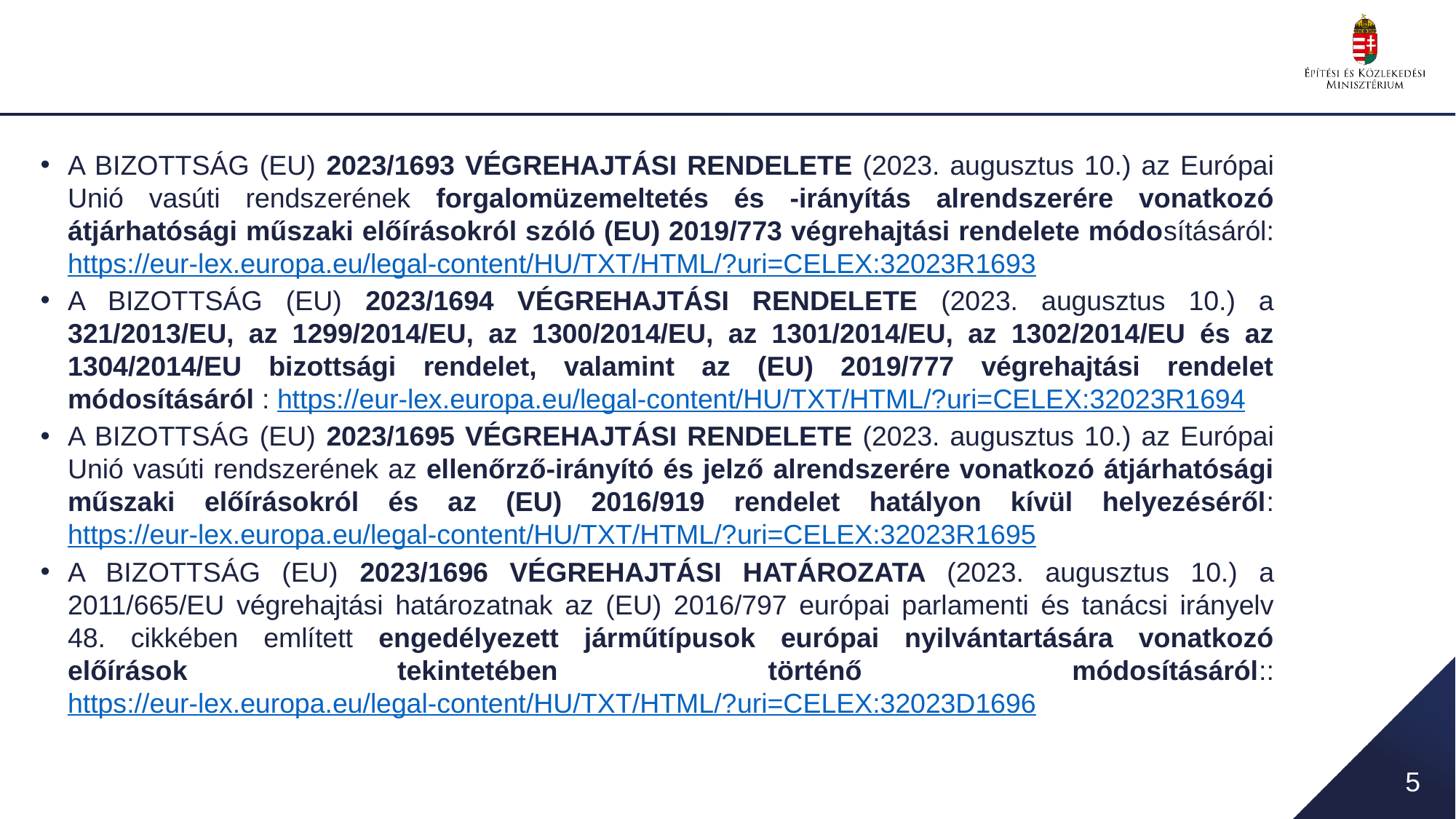

A BIZOTTSÁG (EU) 2023/1693 VÉGREHAJTÁSI RENDELETE (2023. augusztus 10.) az Európai Unió vasúti rendszerének forgalomüzemeltetés és -irányítás alrendszerére vonatkozó átjárhatósági műszaki előírásokról szóló (EU) 2019/773 végrehajtási rendelete módosításáról: https://eur-lex.europa.eu/legal-content/HU/TXT/HTML/?uri=CELEX:32023R1693
A BIZOTTSÁG (EU) 2023/1694 VÉGREHAJTÁSI RENDELETE (2023. augusztus 10.) a 321/2013/EU, az 1299/2014/EU, az 1300/2014/EU, az 1301/2014/EU, az 1302/2014/EU és az 1304/2014/EU bizottsági rendelet, valamint az (EU) 2019/777 végrehajtási rendelet módosításáról : https://eur-lex.europa.eu/legal-content/HU/TXT/HTML/?uri=CELEX:32023R1694
A BIZOTTSÁG (EU) 2023/1695 VÉGREHAJTÁSI RENDELETE (2023. augusztus 10.) az Európai Unió vasúti rendszerének az ellenőrző-irányító és jelző alrendszerére vonatkozó átjárhatósági műszaki előírásokról és az (EU) 2016/919 rendelet hatályon kívül helyezéséről: https://eur-lex.europa.eu/legal-content/HU/TXT/HTML/?uri=CELEX:32023R1695
A BIZOTTSÁG (EU) 2023/1696 VÉGREHAJTÁSI HATÁROZATA (2023. augusztus 10.) a 2011/665/EU végrehajtási határozatnak az (EU) 2016/797 európai parlamenti és tanácsi irányelv 48. cikkében említett engedélyezett járműtípusok európai nyilvántartására vonatkozó előírások tekintetében történő módosításáról:: https://eur-lex.europa.eu/legal-content/HU/TXT/HTML/?uri=CELEX:32023D1696

5